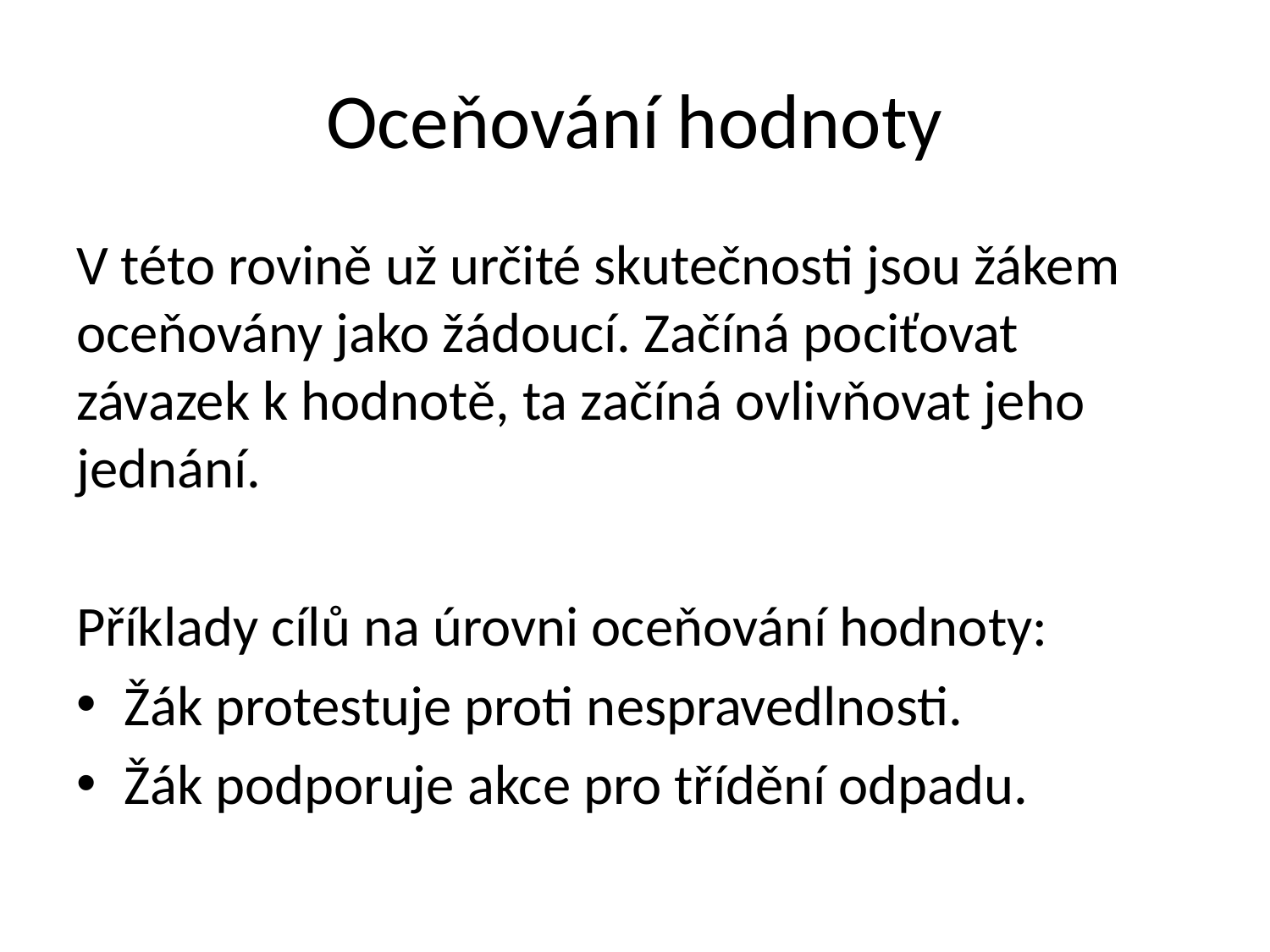

# Oceňování hodnoty
V této rovině už určité skutečnosti jsou žákem oceňovány jako žádoucí. Začíná pociťovat závazek k hodnotě, ta začíná ovlivňovat jeho jednání.

Příklady cílů na úrovni oceňování hodnoty:
Žák protestuje proti nespravedlnosti.
Žák podporuje akce pro třídění odpadu.